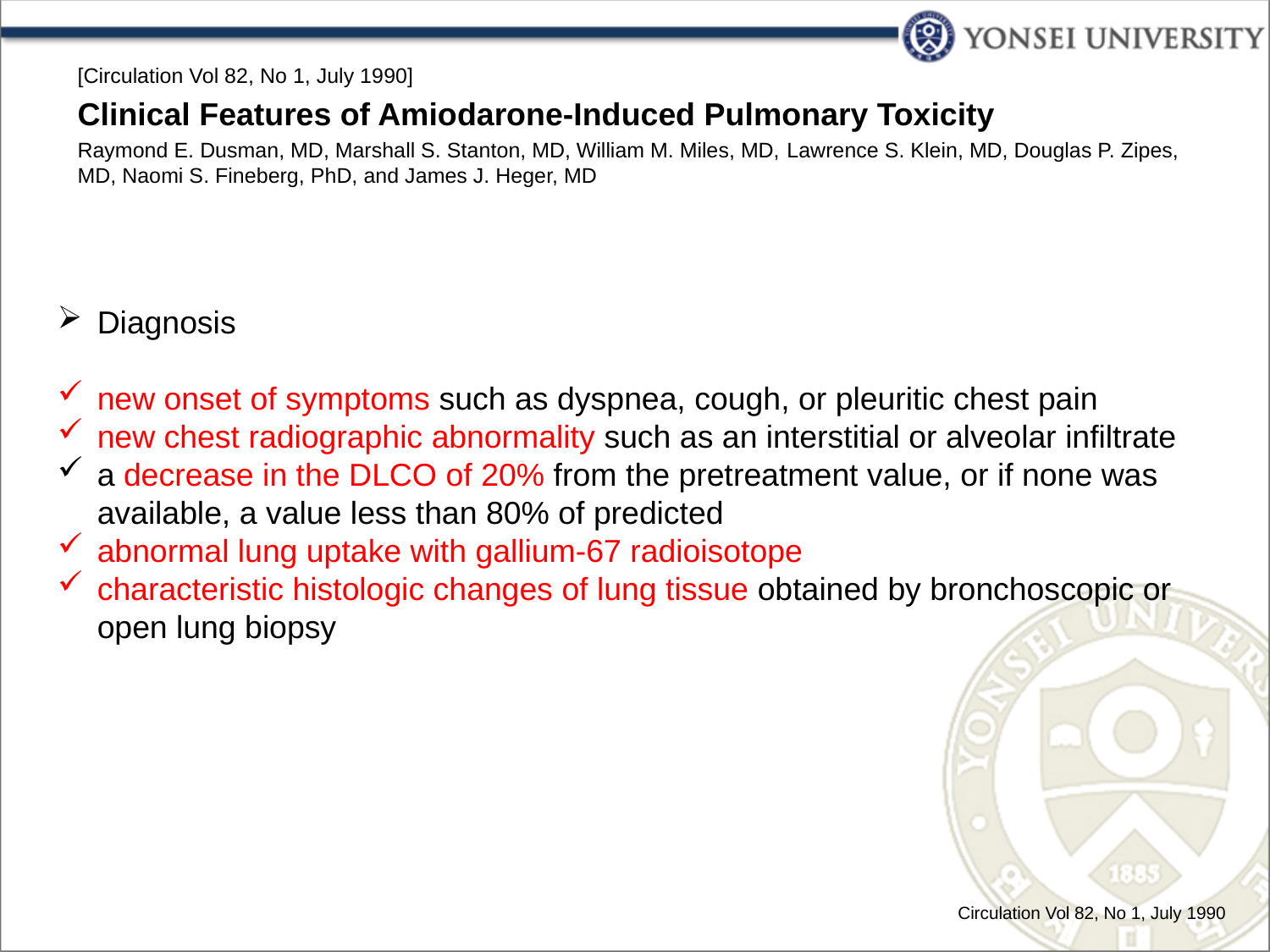

[Circulation Vol 82, No 1, July 1990]
Clinical Features of Amiodarone-Induced Pulmonary Toxicity
Raymond E. Dusman, MD, Marshall S. Stanton, MD, William M. Miles, MD, Lawrence S. Klein, MD, Douglas P. Zipes, MD, Naomi S. Fineberg, PhD, and James J. Heger, MD
Diagnosis

new onset of symptoms such as dyspnea, cough, or pleuritic chest pain
new chest radiographic abnormality such as an interstitial or alveolar infiltrate
a decrease in the DLCO of 20% from the pretreatment value, or if none was available, a value less than 80% of predicted
abnormal lung uptake with gallium-67 radioisotope
characteristic histologic changes of lung tissue obtained by bronchoscopic or open lung biopsy
Circulation Vol 82, No 1, July 1990